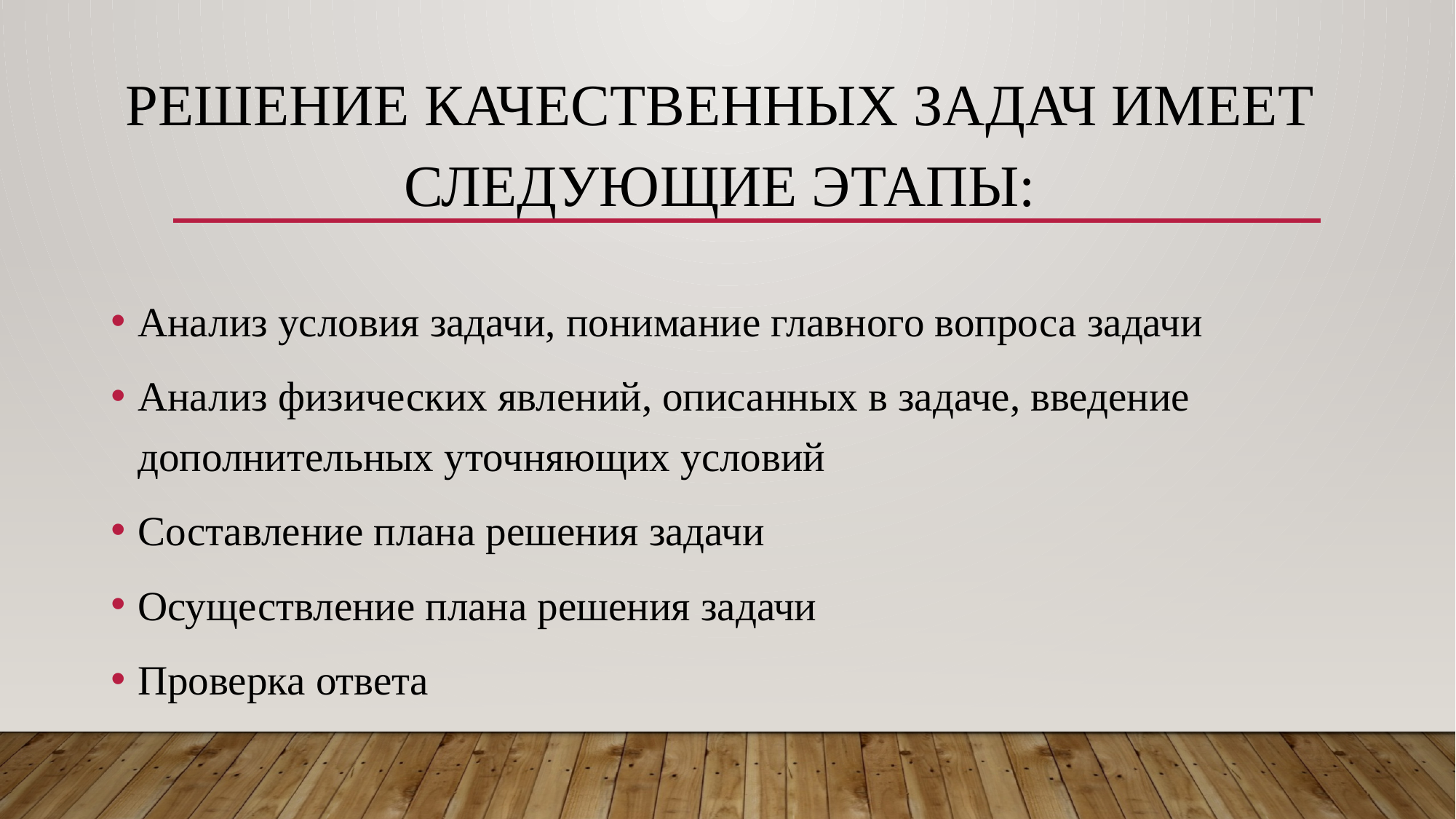

# Решение качественных задач имеет следующие этапы:
Анализ условия задачи, понимание главного вопроса задачи
Анализ физических явлений, описанных в задаче, введение дополнительных уточняющих условий
Составление плана решения задачи
Осуществление плана решения задачи
Проверка ответа